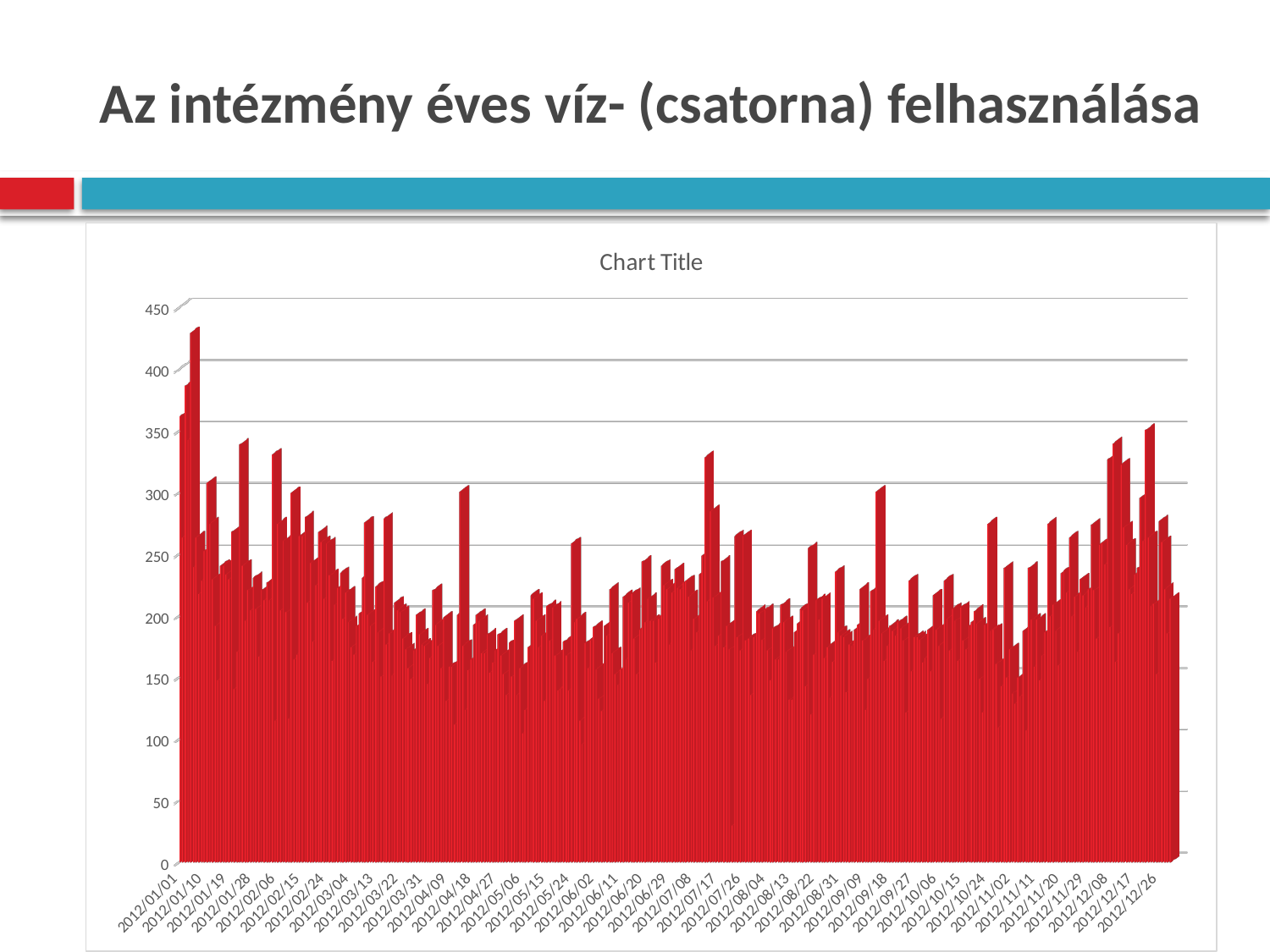

# Az intézmény éves víz- (csatorna) felhasználása

[unsupported chart]